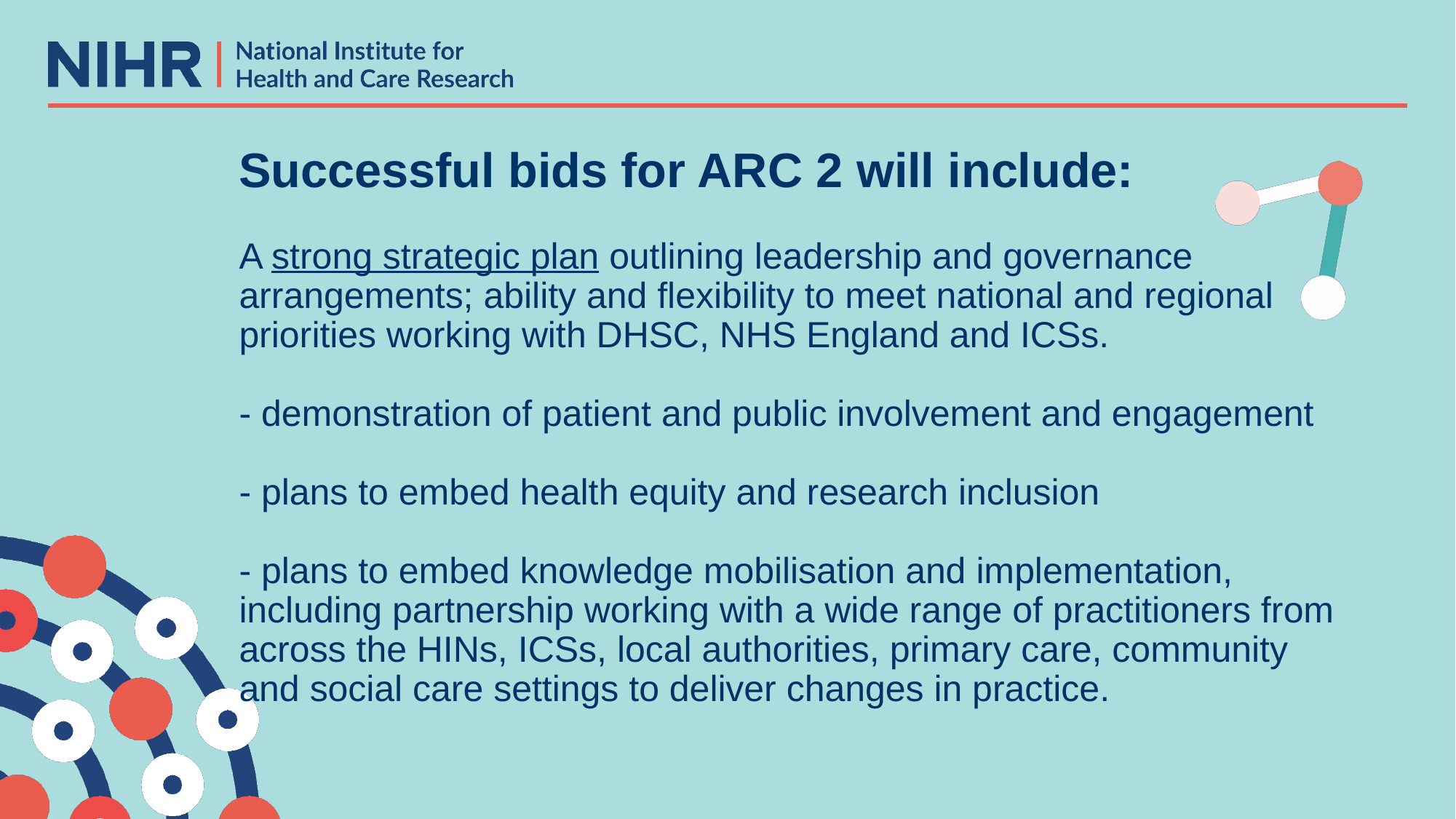

# Successful bids for ARC 2 will include: A strong strategic plan outlining leadership and governance arrangements; ability and flexibility to meet national and regional priorities working with DHSC, NHS England and ICSs. - demonstration of patient and public involvement and engagement - plans to embed health equity and research inclusion - plans to embed knowledge mobilisation and implementation, including partnership working with a wide range of practitioners from across the HINs, ICSs, local authorities, primary care, community and social care settings to deliver changes in practice.